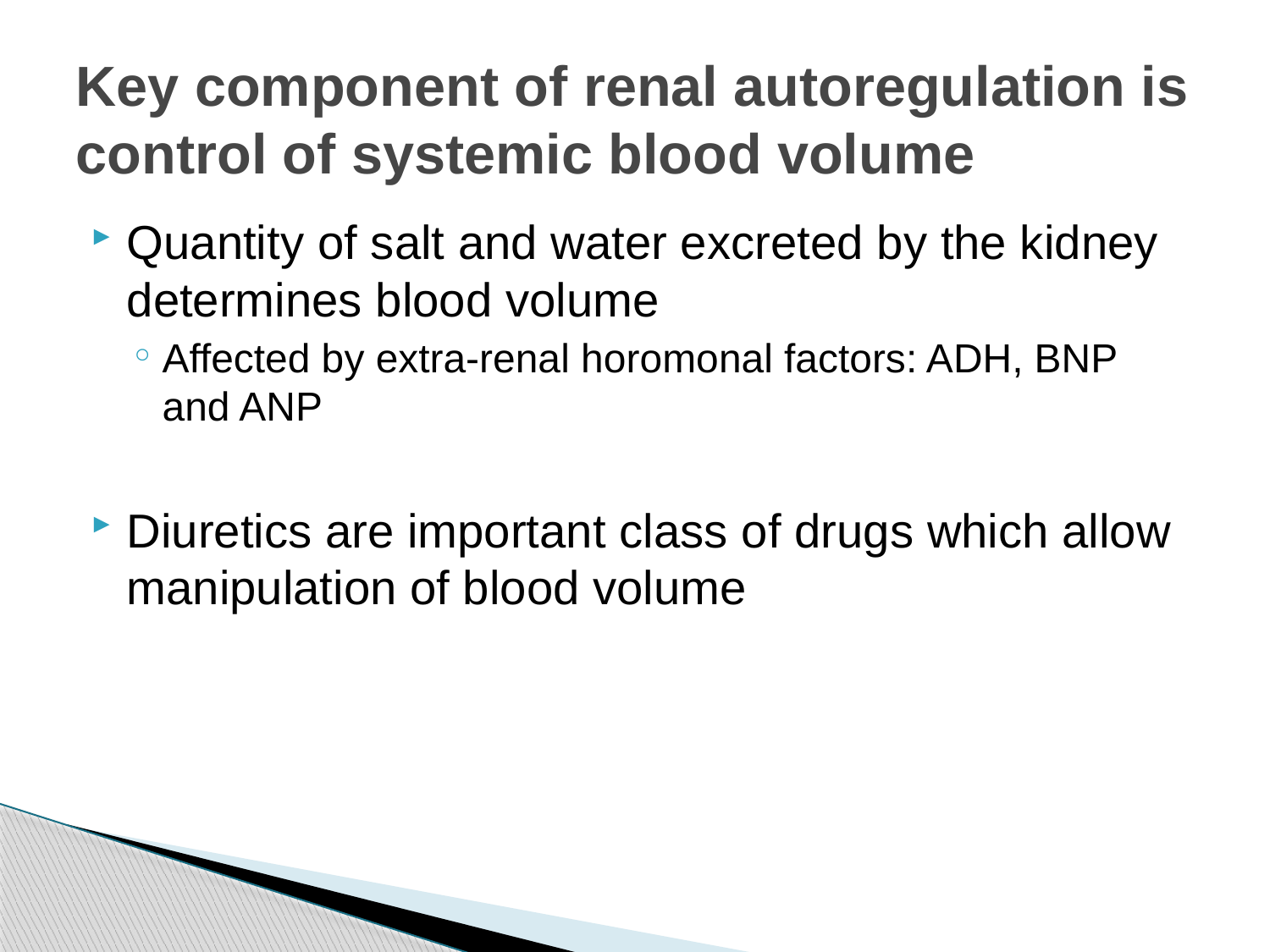

# Key component of renal autoregulation is control of systemic blood volume
Quantity of salt and water excreted by the kidney determines blood volume
Affected by extra-renal horomonal factors: ADH, BNP and ANP

Diuretics are important class of drugs which allow manipulation of blood volume